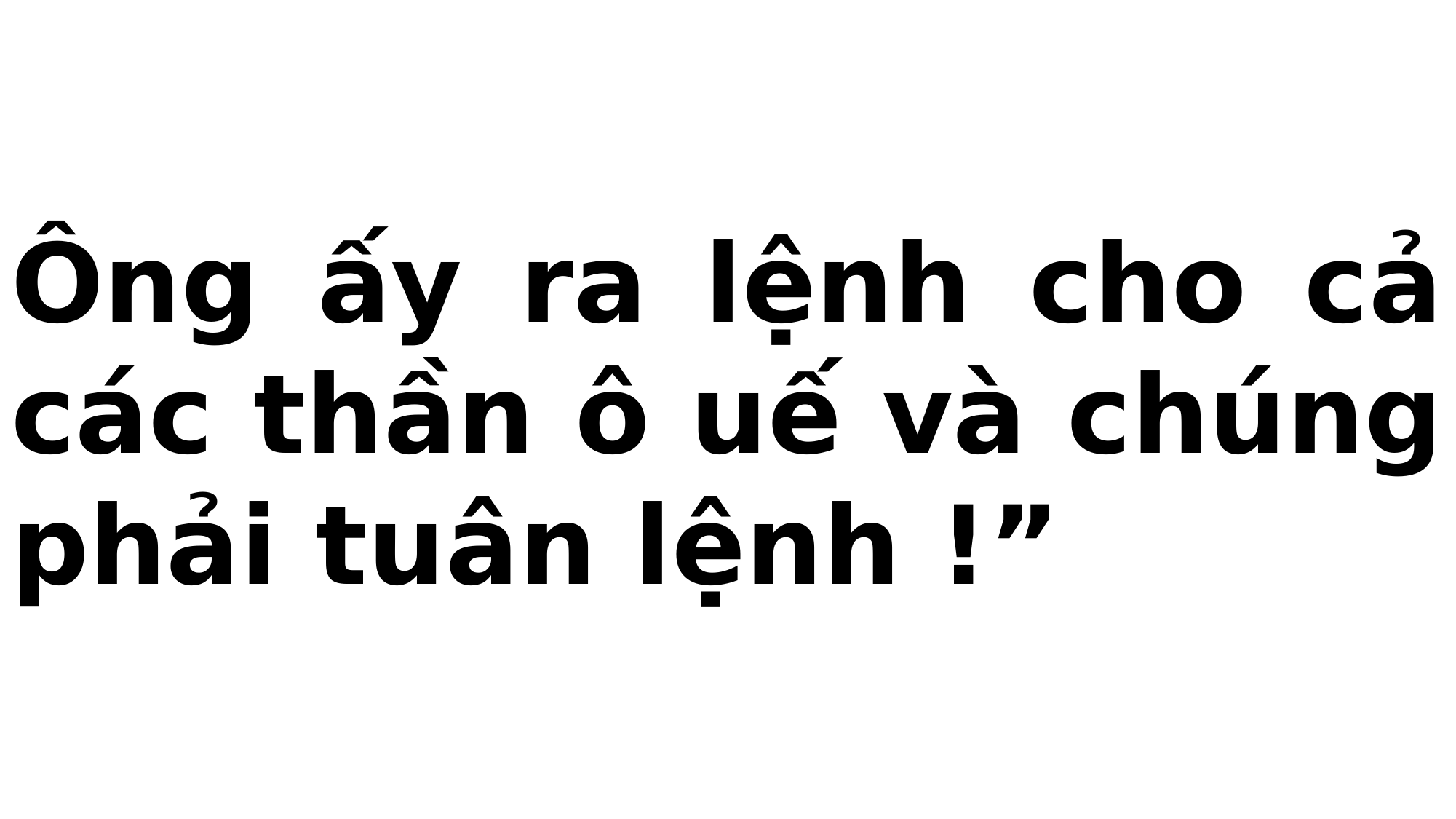

# Ông ấy ra lệnh cho cả các thần ô uế và chúng phải tuân lệnh !”